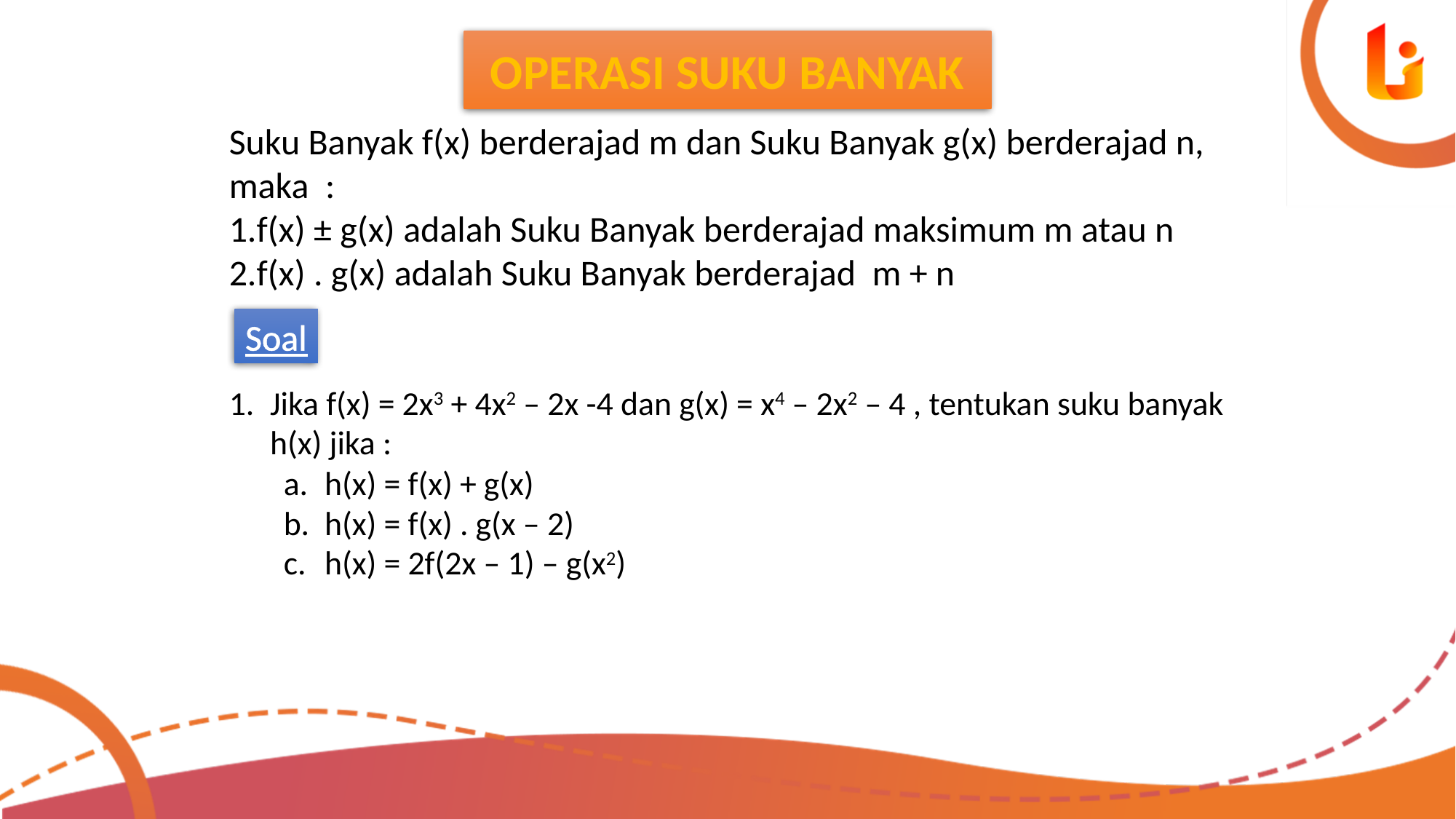

Operasi Suku Banyak
Suku Banyak f(x) berderajad m dan Suku Banyak g(x) berderajad n,  maka  :
f(x) ± g(x) adalah Suku Banyak berderajad maksimum m atau n
f(x) . g(x) adalah Suku Banyak berderajad  m + n
Soal
Jika f(x) = 2x3 + 4x2 – 2x -4 dan g(x) = x4 – 2x2 – 4 , tentukan suku banyak h(x) jika :
h(x) = f(x) + g(x)
h(x) = f(x) . g(x – 2)
h(x) = 2f(2x – 1) – g(x2)